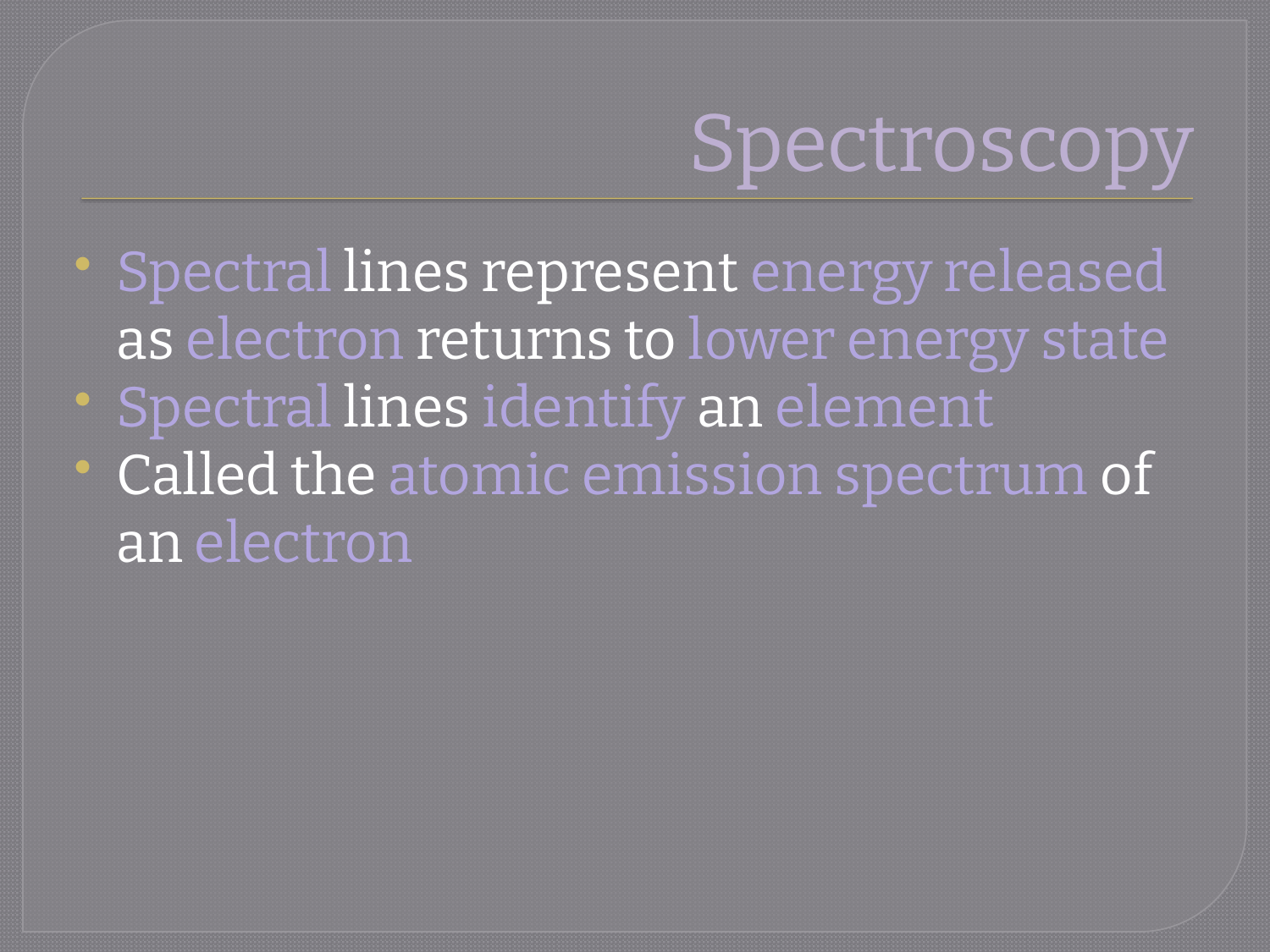

# Spectroscopy
Spectral lines represent energy released as electron returns to lower energy state
Spectral lines identify an element
Called the atomic emission spectrum of an electron